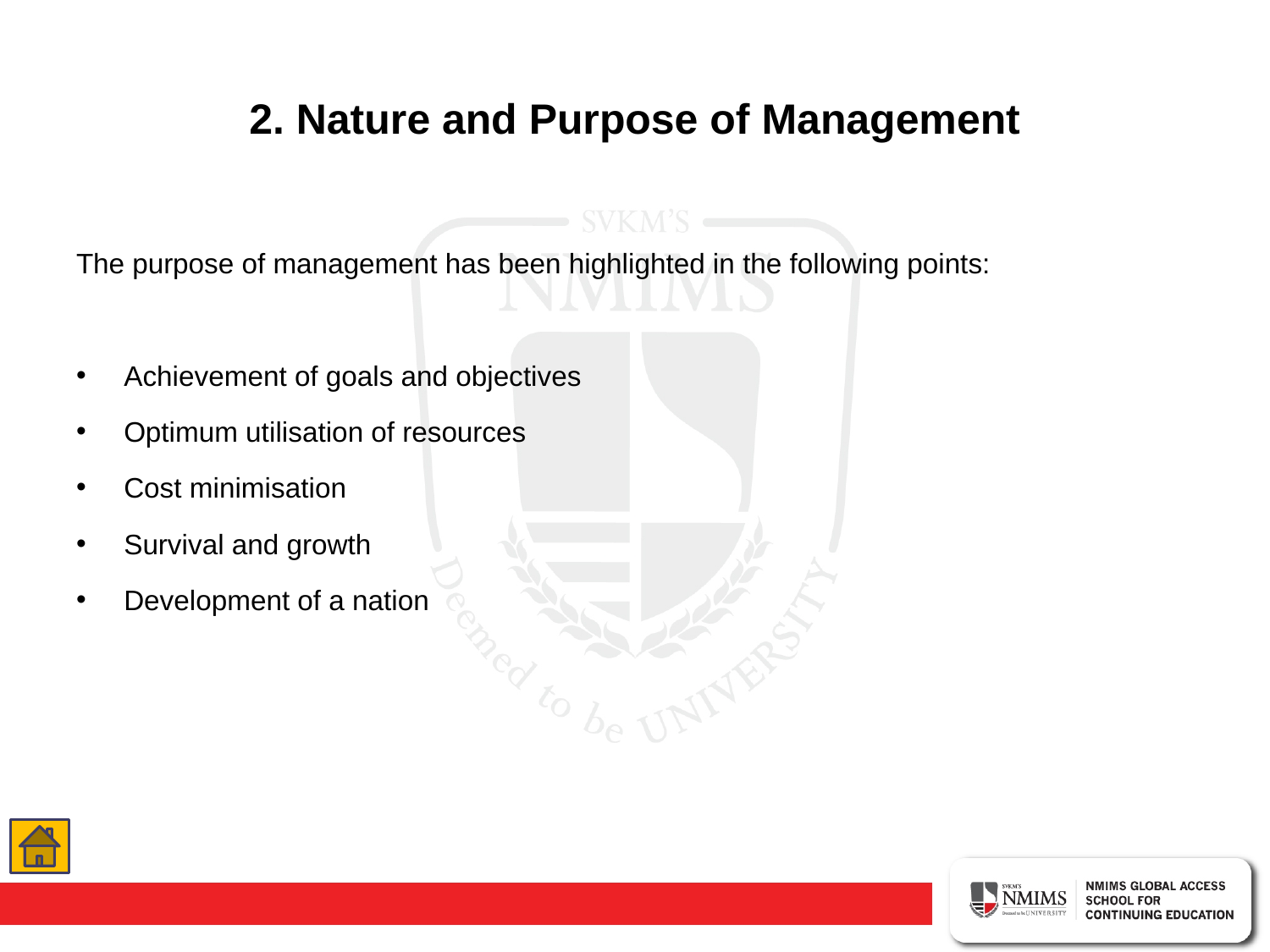

# 2. Nature and Purpose of Management
The purpose of management has been highlighted in the following points:

Achievement of goals and objectives
Optimum utilisation of resources
Cost minimisation
Survival and growth
Development of a nation